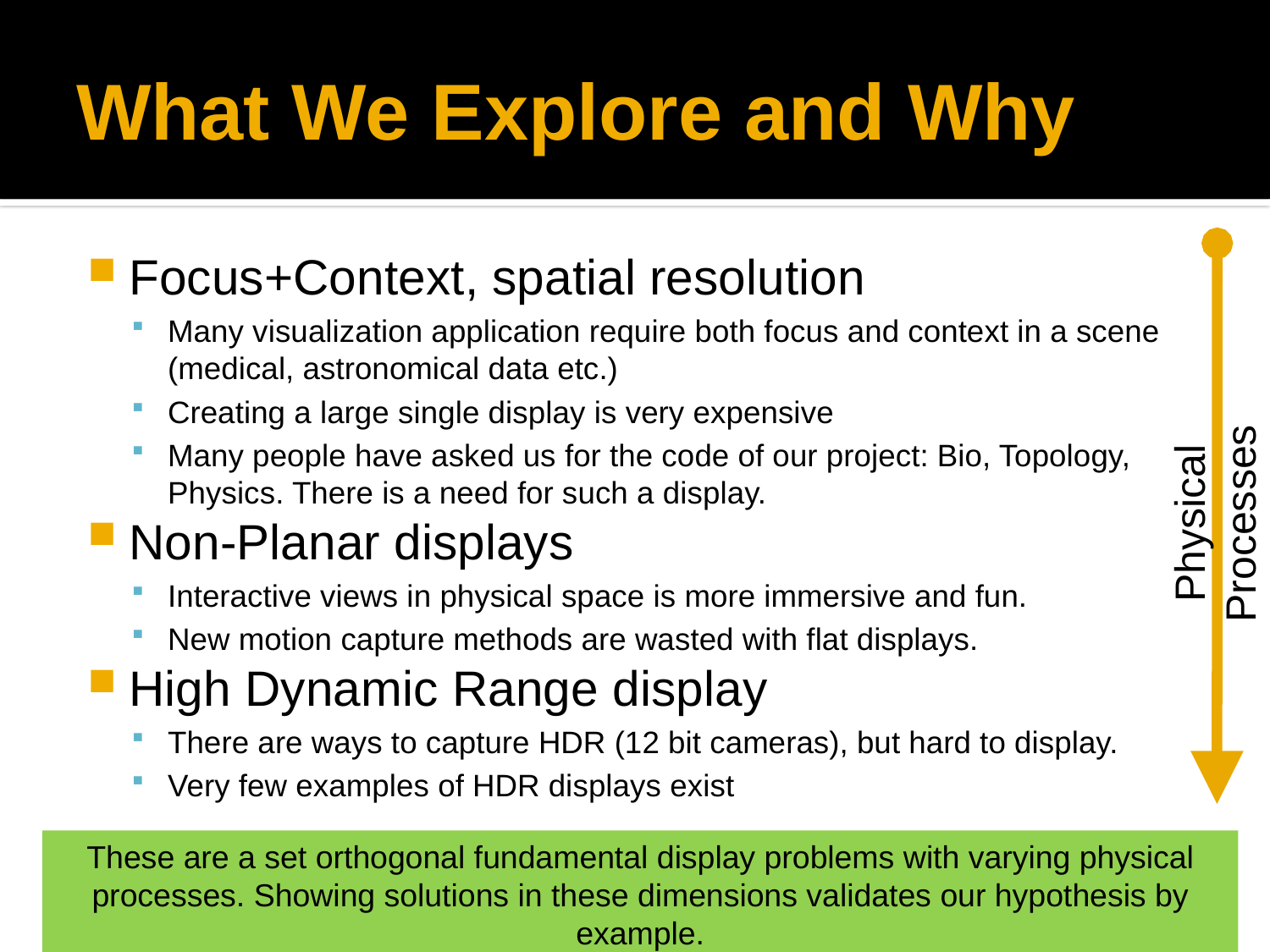

# What We Explore and Why
Focus+Context, spatial resolution
Many visualization application require both focus and context in a scene (medical, astronomical data etc.)
Creating a large single display is very expensive
Many people have asked us for the code of our project: Bio, Topology, Physics. There is a need for such a display.
Non-Planar displays
Interactive views in physical space is more immersive and fun.
New motion capture methods are wasted with flat displays.
High Dynamic Range display
There are ways to capture HDR (12 bit cameras), but hard to display.
Very few examples of HDR displays exist

Physical Processes Complexity
These are a set orthogonal fundamental display problems with varying physical processes. Showing solutions in these dimensions validates our hypothesis by example.